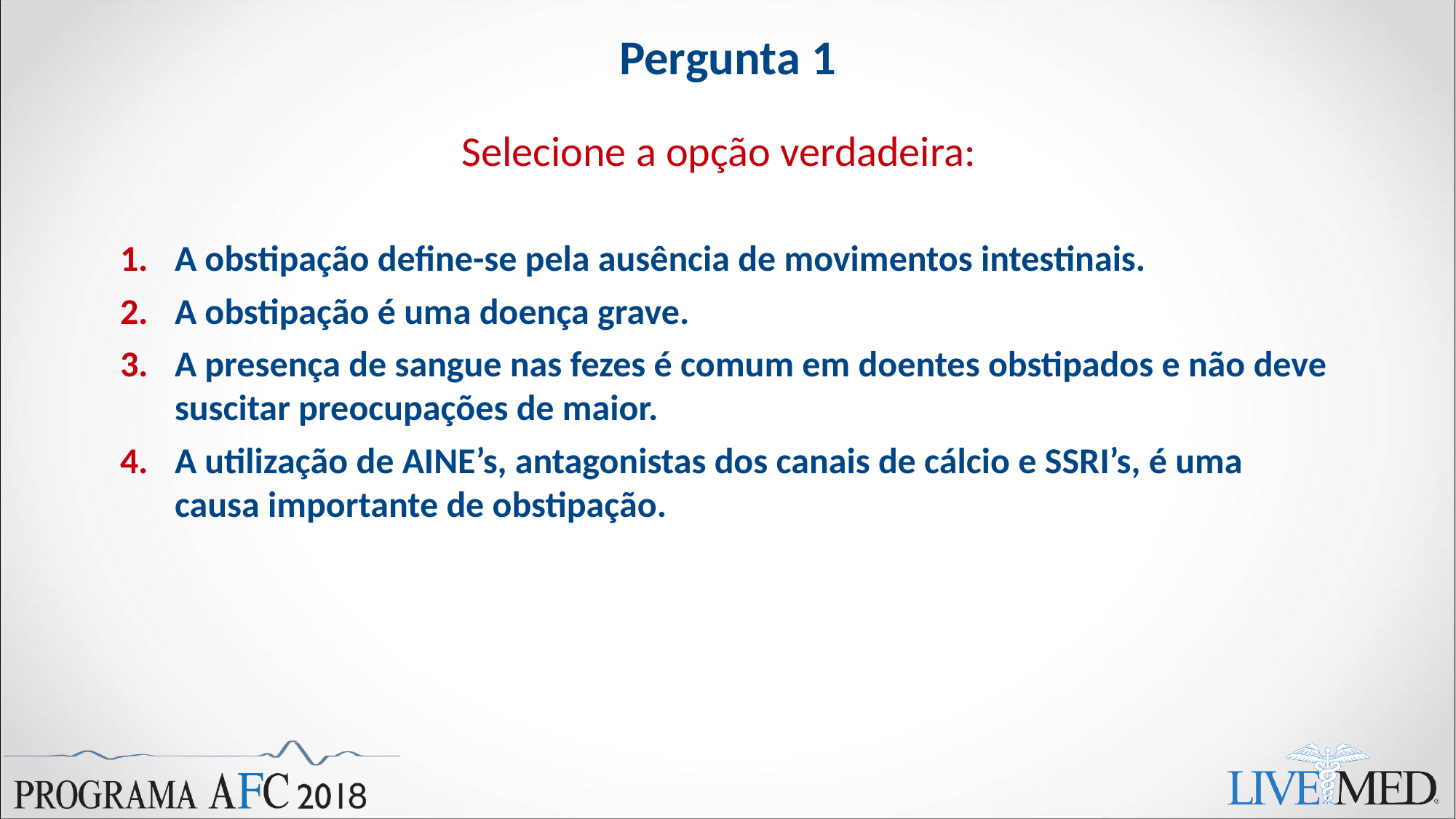

# Pergunta 1
Selecione a opção verdadeira:
A obstipação define-se pela ausência de movimentos intestinais.
A obstipação é uma doença grave.
A presença de sangue nas fezes é comum em doentes obstipados e não deve suscitar preocupações de maior.
A utilização de AINE’s, antagonistas dos canais de cálcio e SSRI’s, é uma causa importante de obstipação.